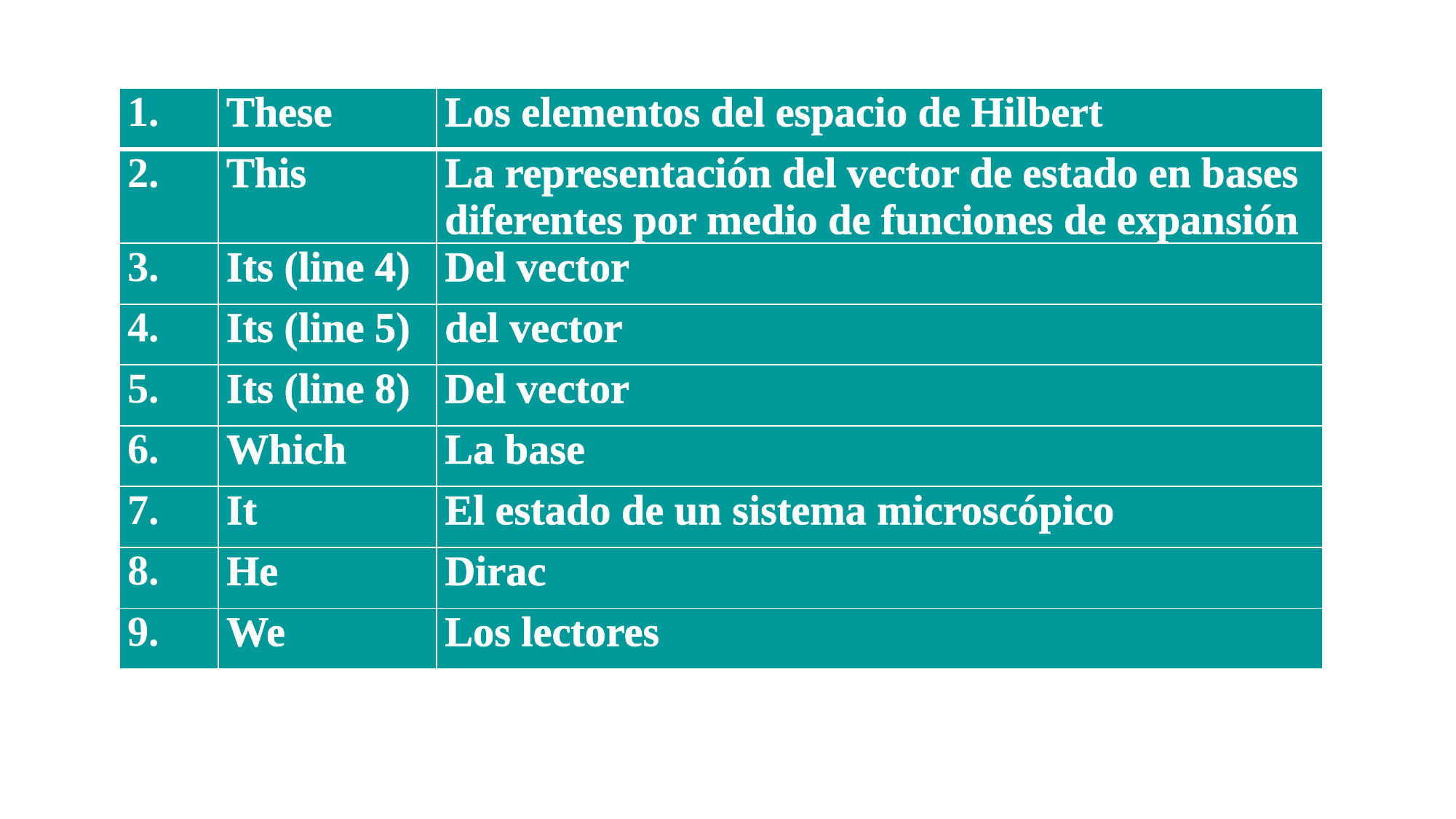

#
| 1. | These | Los elementos del espacio de Hilbert |
| --- | --- | --- |
| 2. | This | La representación del vector de estado en bases diferentes por medio de funciones de expansión |
| 3. | Its (line 4) | Del vector |
| 4. | Its (line 5) | del vector |
| 5. | Its (line 8) | Del vector |
| 6. | Which | La base |
| 7. | It | El estado de un sistema microscópico |
| 8. | He | Dirac |
| 9. | We | Los lectores |